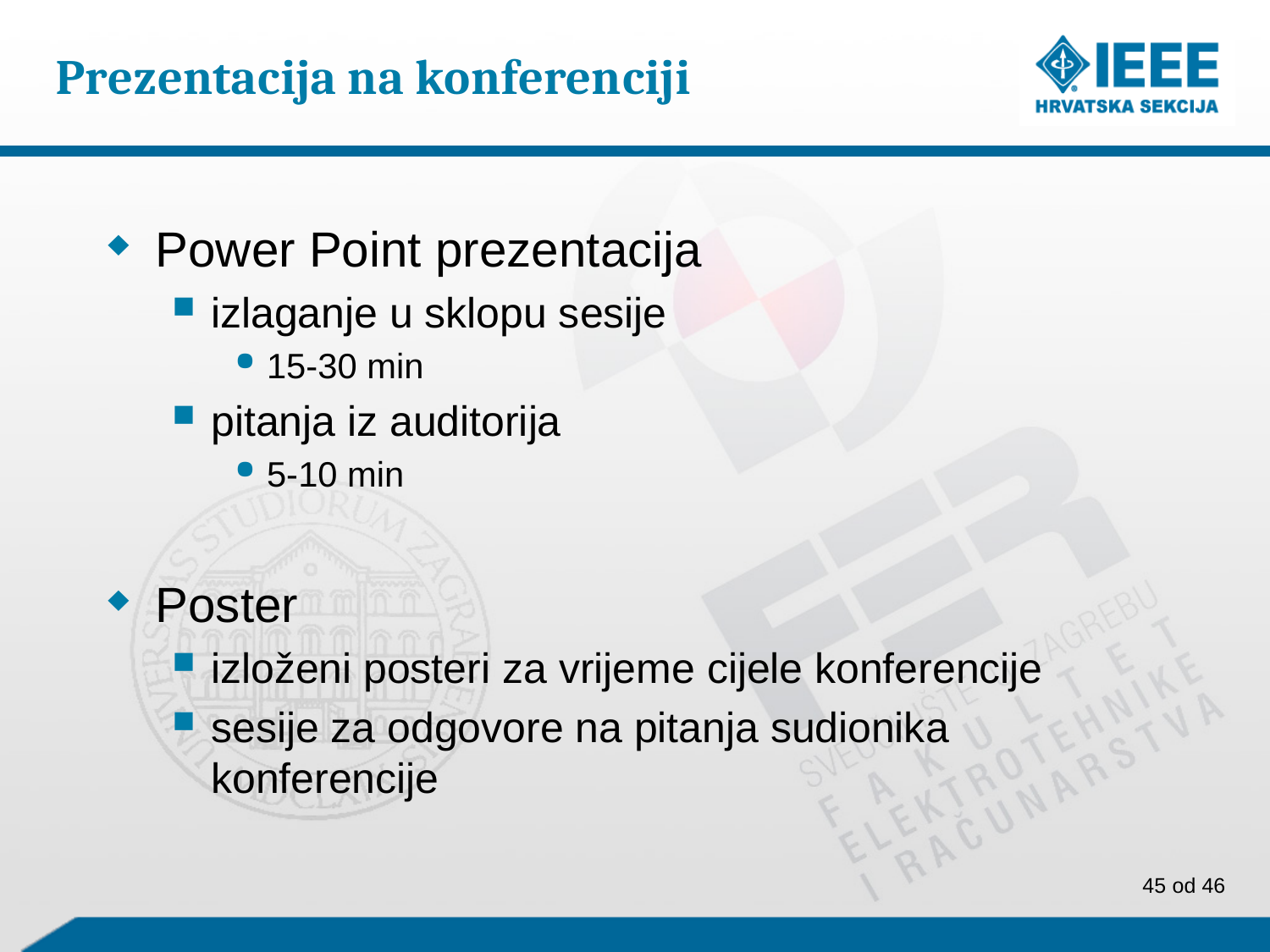

# Prezentacija na konferenciji
Power Point prezentacija
izlaganje u sklopu sesije
15-30 min
pitanja iz auditorija
5-10 min

Poster
izloženi posteri za vrijeme cijele konferencije
sesije za odgovore na pitanja sudionika konferencije

45 od 46